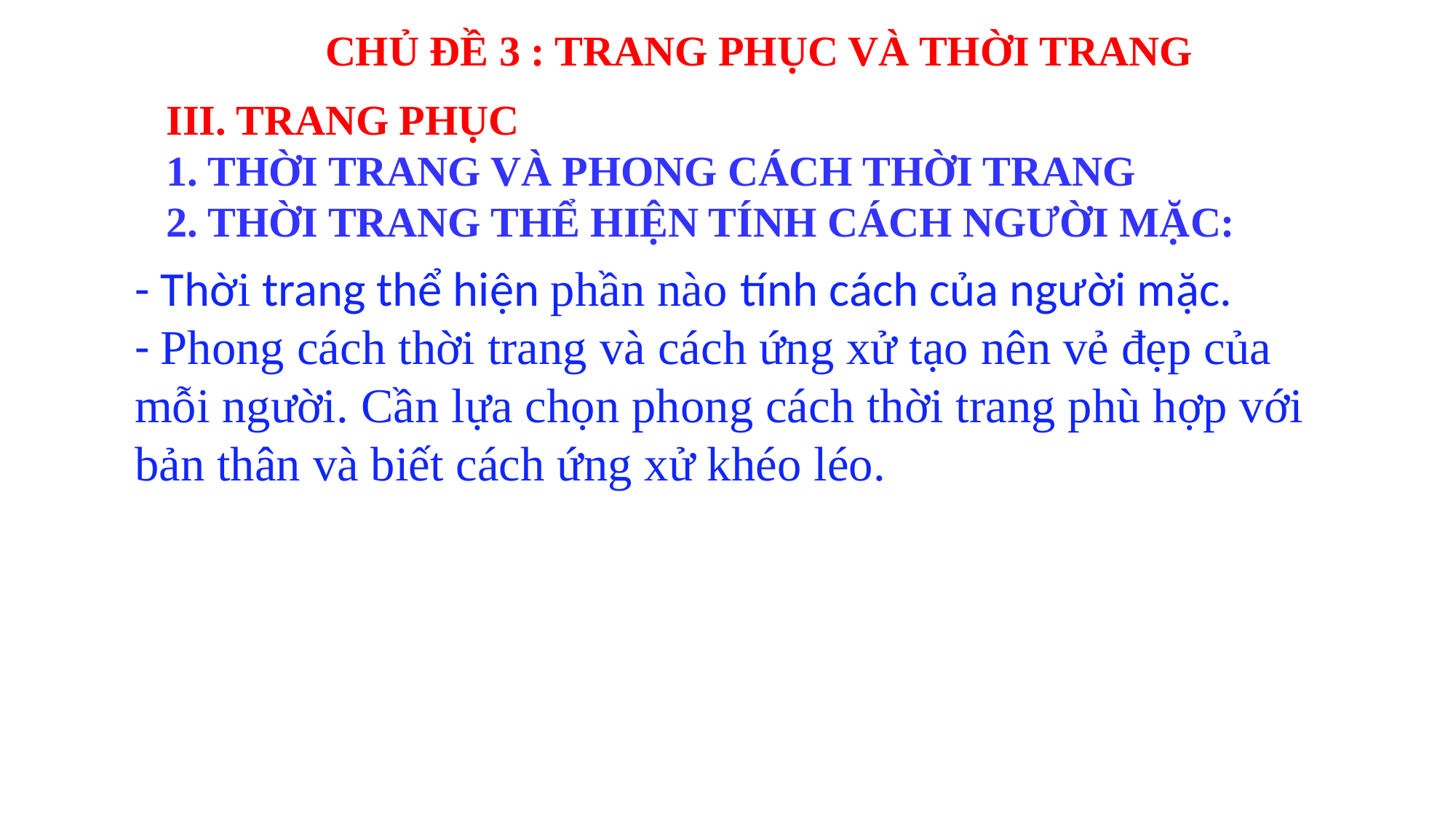

CHỦ ĐỀ 3 : TRANG PHỤC VÀ THỜI TRANG
III. TRANG PHỤC
1. THỜI TRANG VÀ PHONG CÁCH THỜI TRANG
2. THỜI TRANG THỂ HIỆN TÍNH CÁCH NGƯỜI MẶC:
- Thời trang thể hiện phần nào tính cách của người mặc.
- Phong cách thời trang và cách ứng xử tạo nên vẻ đẹp của mỗi người. Cần lựa chọn phong cách thời trang phù hợp với bản thân và biết cách ứng xử khéo léo.